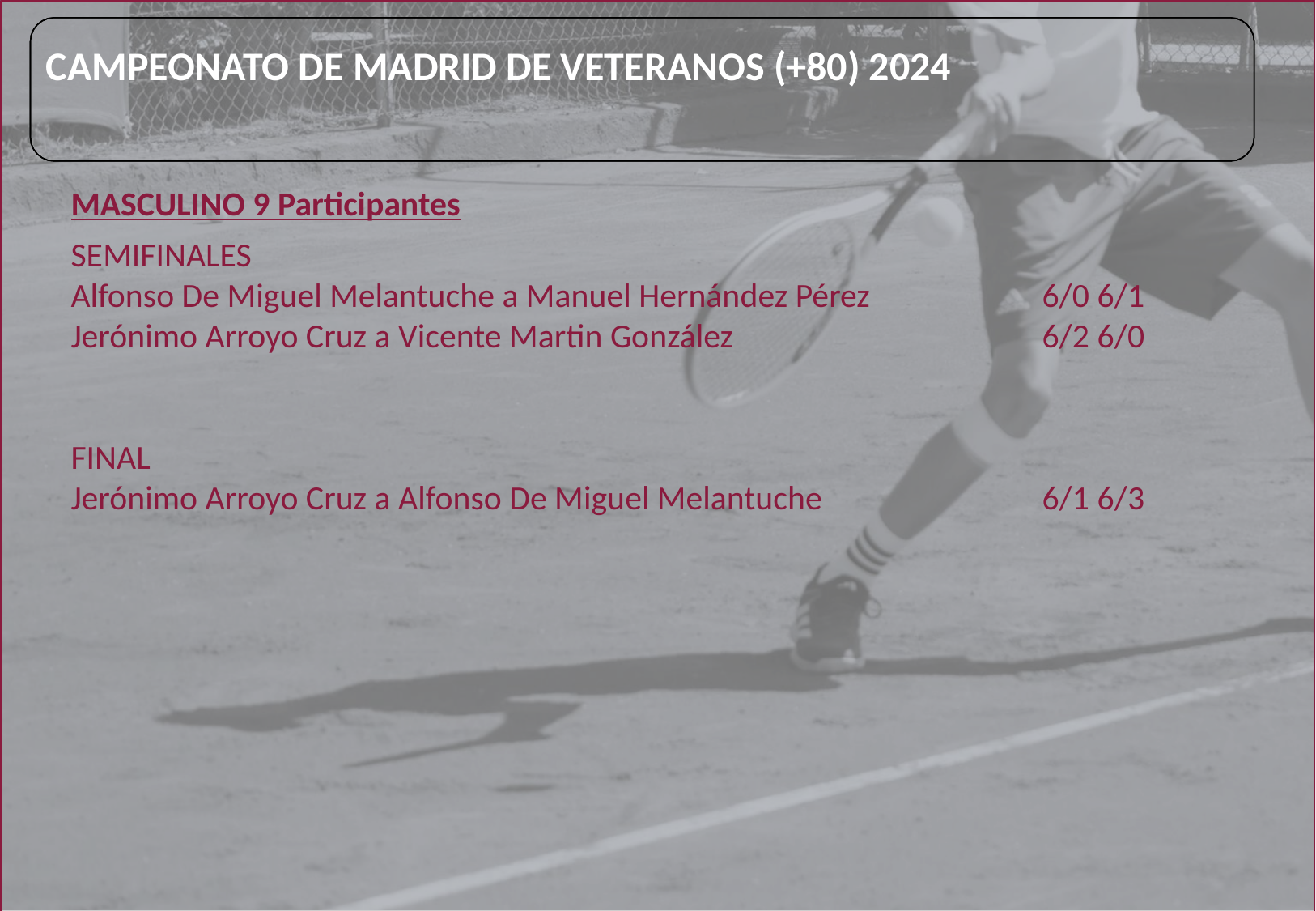

# CAMPEONATO DE MADRID DE VETERANOS (+80) 2024
MASCULINO 9 Participantes

SEMIFINALES
Alfonso De Miguel Melantuche a Manuel Hernández Pérez		6/0 6/1
Jerónimo Arroyo Cruz a Vicente Martin González         		6/2 6/0

FINAL
Jerónimo Arroyo Cruz a Alfonso De Miguel Melantuche 		6/1 6/3